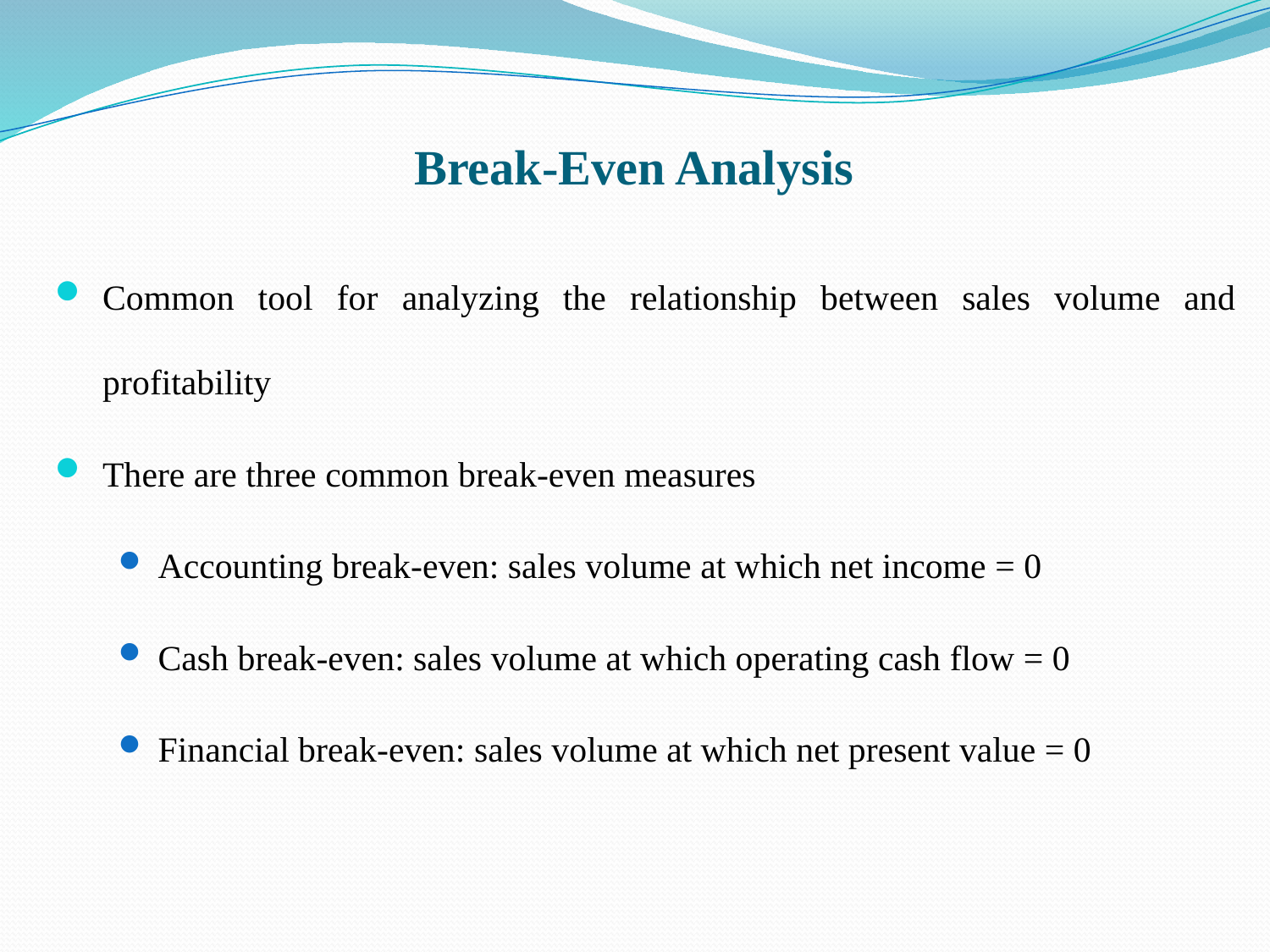

# Break-Even Analysis
Common tool for analyzing the relationship between sales volume and profitability
There are three common break-even measures
Accounting break-even: sales volume at which net income = 0
Cash break-even: sales volume at which operating cash flow = 0
Financial break-even: sales volume at which net present value = 0